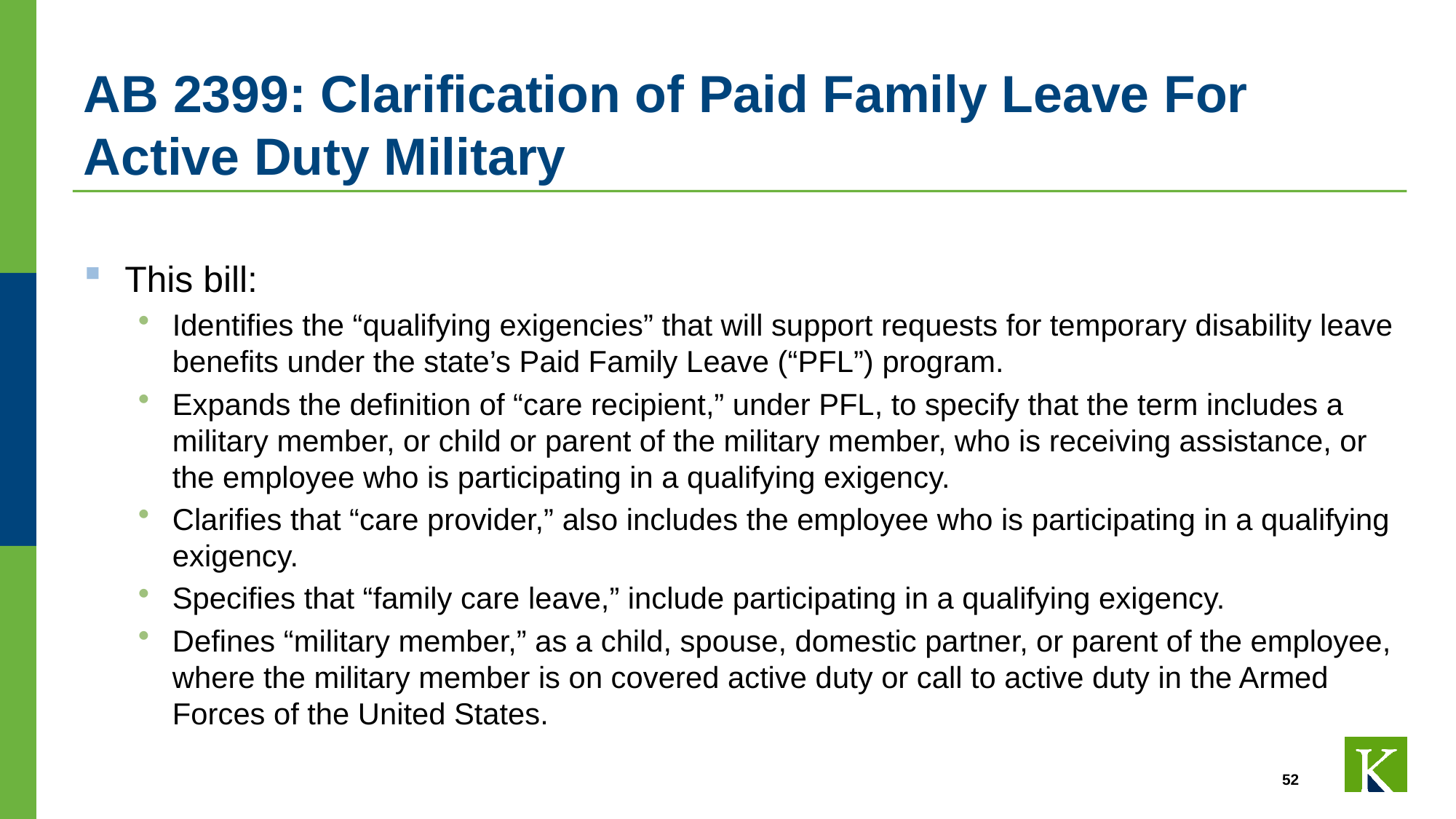

# AB 2399: Clarification of Paid Family Leave For Active Duty Military
This bill:
Identifies the “qualifying exigencies” that will support requests for temporary disability leave benefits under the state’s Paid Family Leave (“PFL”) program.
Expands the definition of “care recipient,” under PFL, to specify that the term includes a military member, or child or parent of the military member, who is receiving assistance, or the employee who is participating in a qualifying exigency.
Clarifies that “care provider,” also includes the employee who is participating in a qualifying exigency.
Specifies that “family care leave,” include participating in a qualifying exigency.
Defines “military member,” as a child, spouse, domestic partner, or parent of the employee, where the military member is on covered active duty or call to active duty in the Armed Forces of the United States.

52